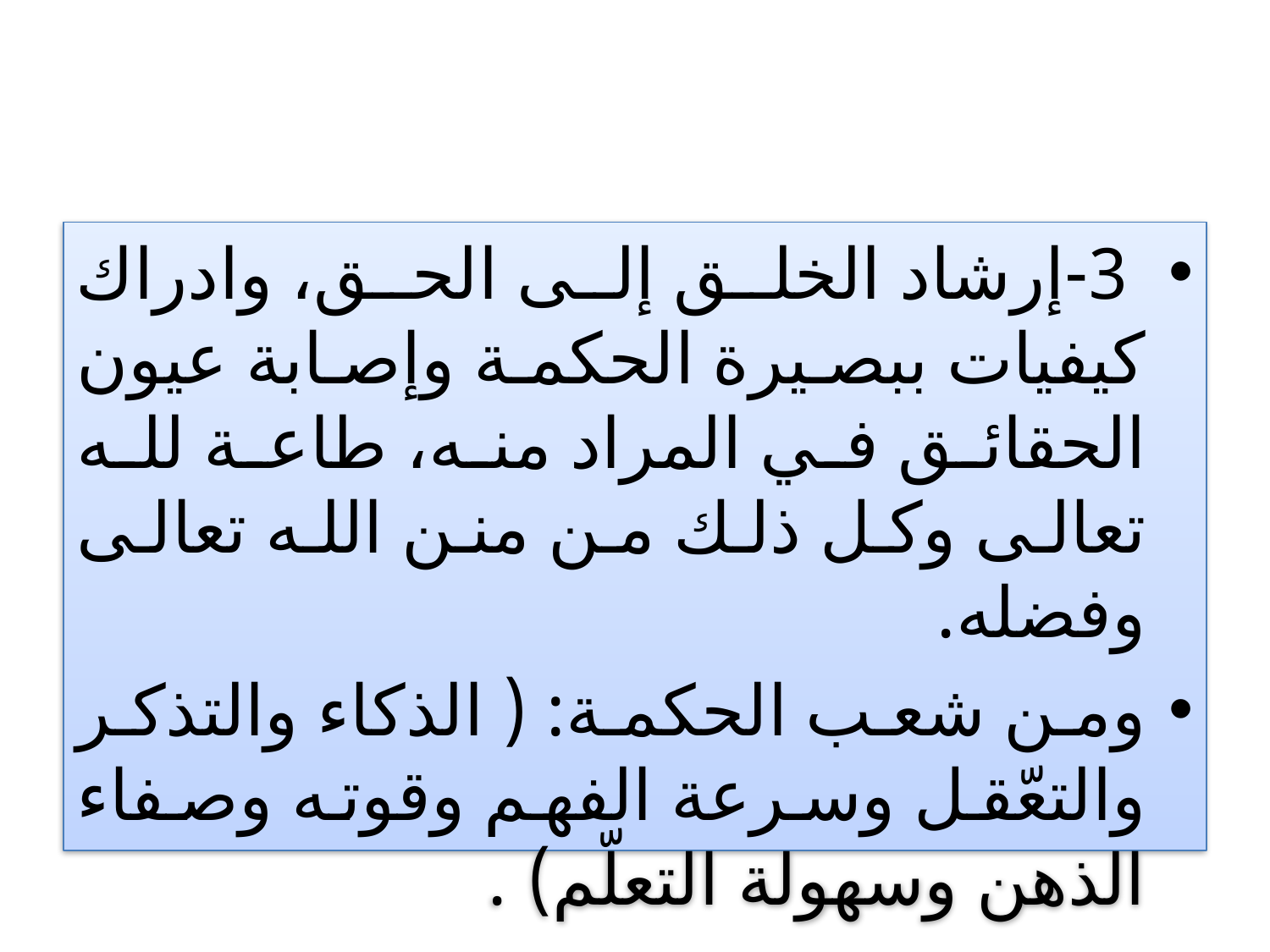

#
 3-إرشاد الخلق إلى الحق، وادراك كيفيات ببصيرة الحكمة وإصابة عيون الحقائق في المراد منه، طاعة لله تعالى وكل ذلك من منن الله تعالى وفضله.
ومن شعب الحكمة: ( الذكاء والتذكر والتعّقل وسرعة الفهم وقوته وصفاء الذهن وسهولة التعلّم)  .